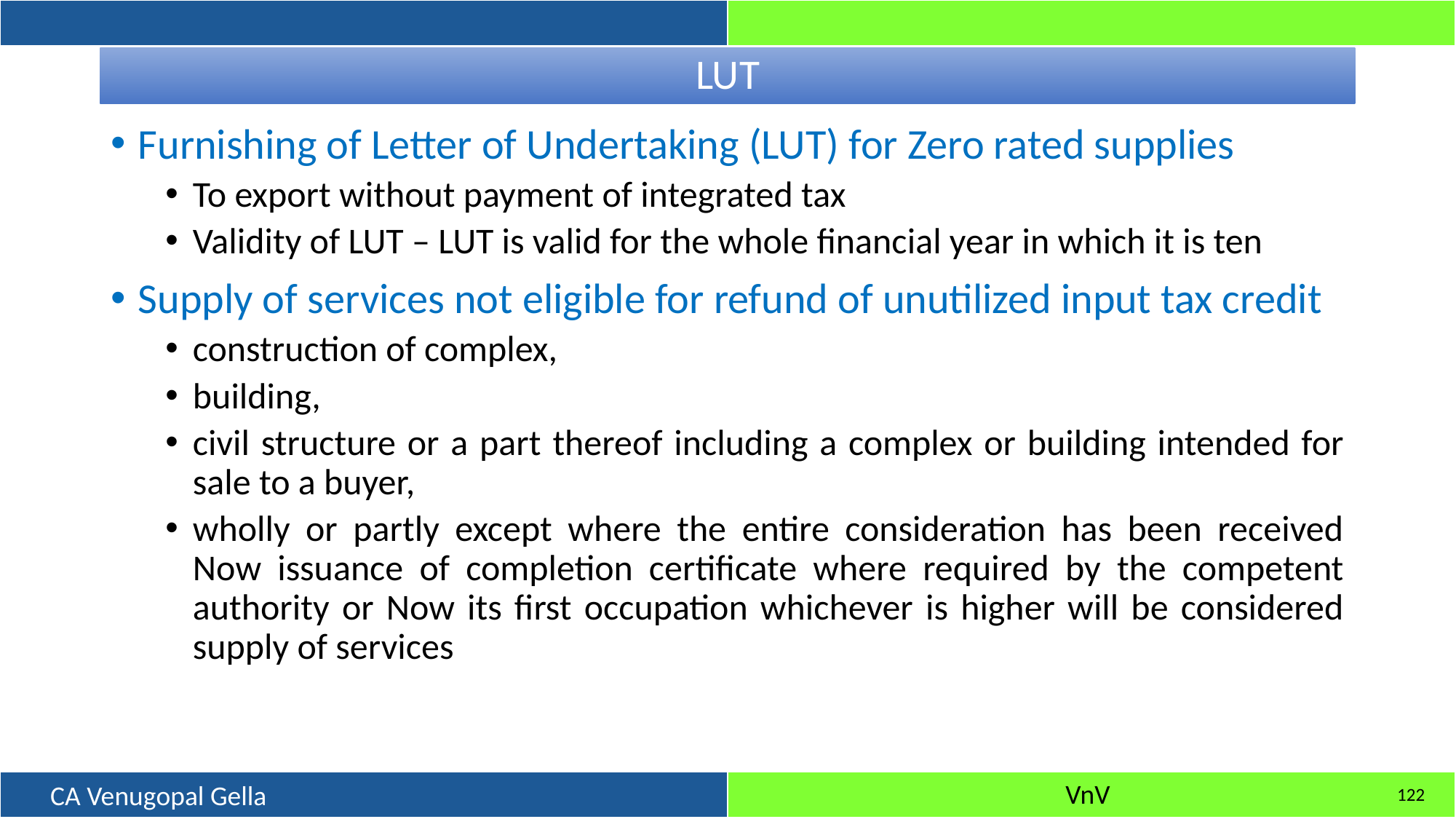

# LUT
Furnishing of Letter of Undertaking (LUT) for Zero rated supplies
To export without payment of integrated tax
Validity of LUT – LUT is valid for the whole financial year in which it is ten
Supply of services not eligible for refund of unutilized input tax credit
construction of complex,
building,
civil structure or a part thereof including a complex or building intended for sale to a buyer,
wholly or partly except where the entire consideration has been received Now issuance of completion certificate where required by the competent authority or Now its first occupation whichever is higher will be considered supply of services
122